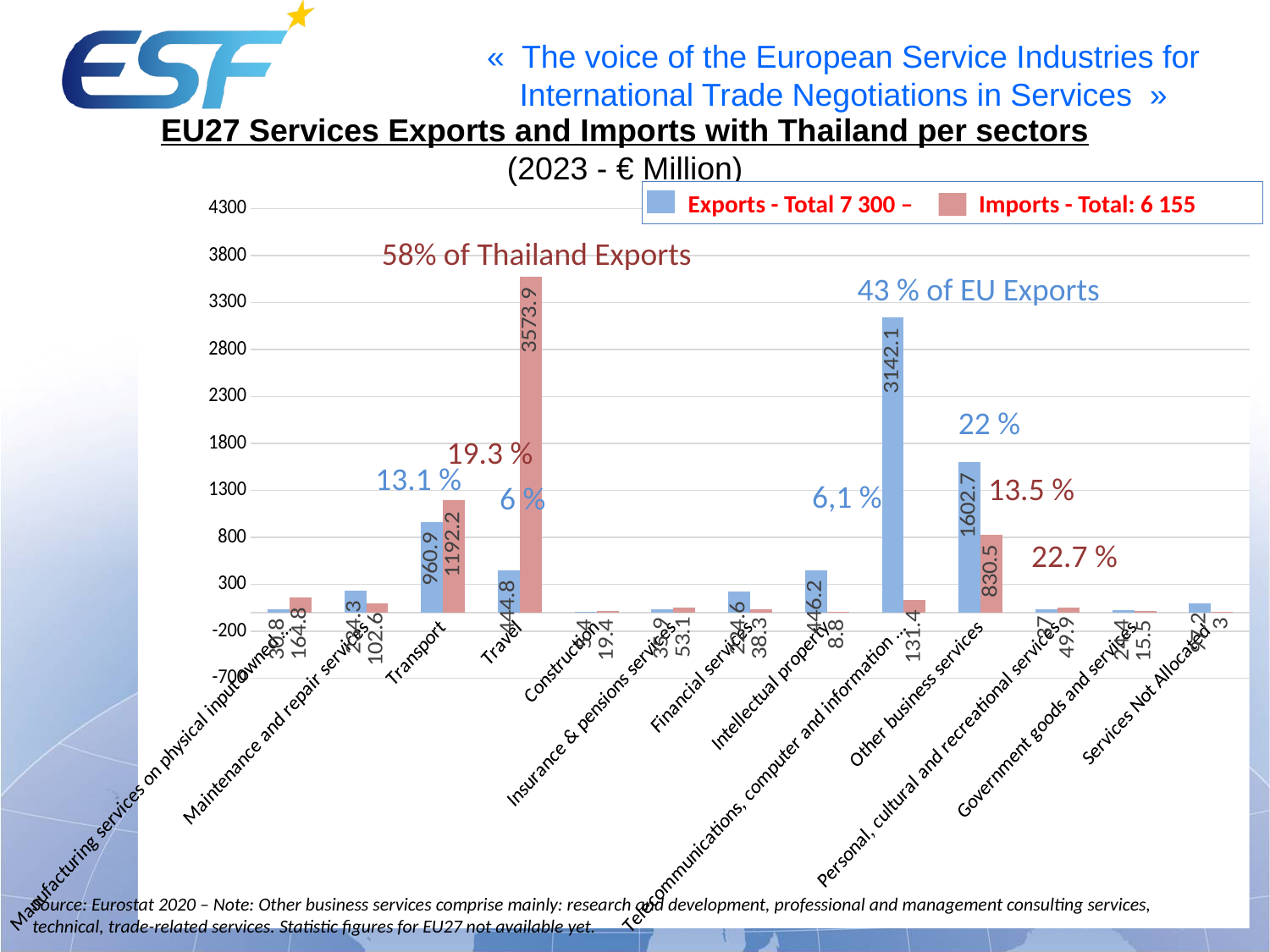

EU27 Services Exports and Imports with Thailand per sectors
(2023 - € Million)
      Exports - Total 7 300 –            Imports - Total: 6 155

### Chart

| Category | Exports | Imports |
|---|---|---|
| Manufacturing services on physical input owned by others | 30.8 | 164.8 |
| Maintenance and repair services | 234.3 | 102.6 |
| Transport | 960.9 | 1192.2 |
| Travel | 444.8 | 3573.9 |
| Construction | 5.4 | 19.4 |
| Insurance & pensions services | 35.9 | 53.1 |
| Financial services | 224.6 | 38.3 |
| Intellectual property | 446.2 | 8.8 |
| Telecommunications, computer and information services | 3142.1 | 131.4 |
| Other business services | 1602.7 | 830.5 |
| Personal, cultural and recreational services | 37.0 | 49.9 |
| Government goods and services | 24.4 | 15.5 |
| Services Not Allocated  | 97.2 | 3.0 |
58% of Thailand Exports
43 % of EU Exports
22 %
19.3 %
13.1 %
13.5 %
6,1 %
6 %
22.7 %
Source: Eurostat 2020 – Note: Other business services comprise mainly: research and development, professional and management consulting services, technical, trade-related services. Statistic figures for EU27 not available yet.